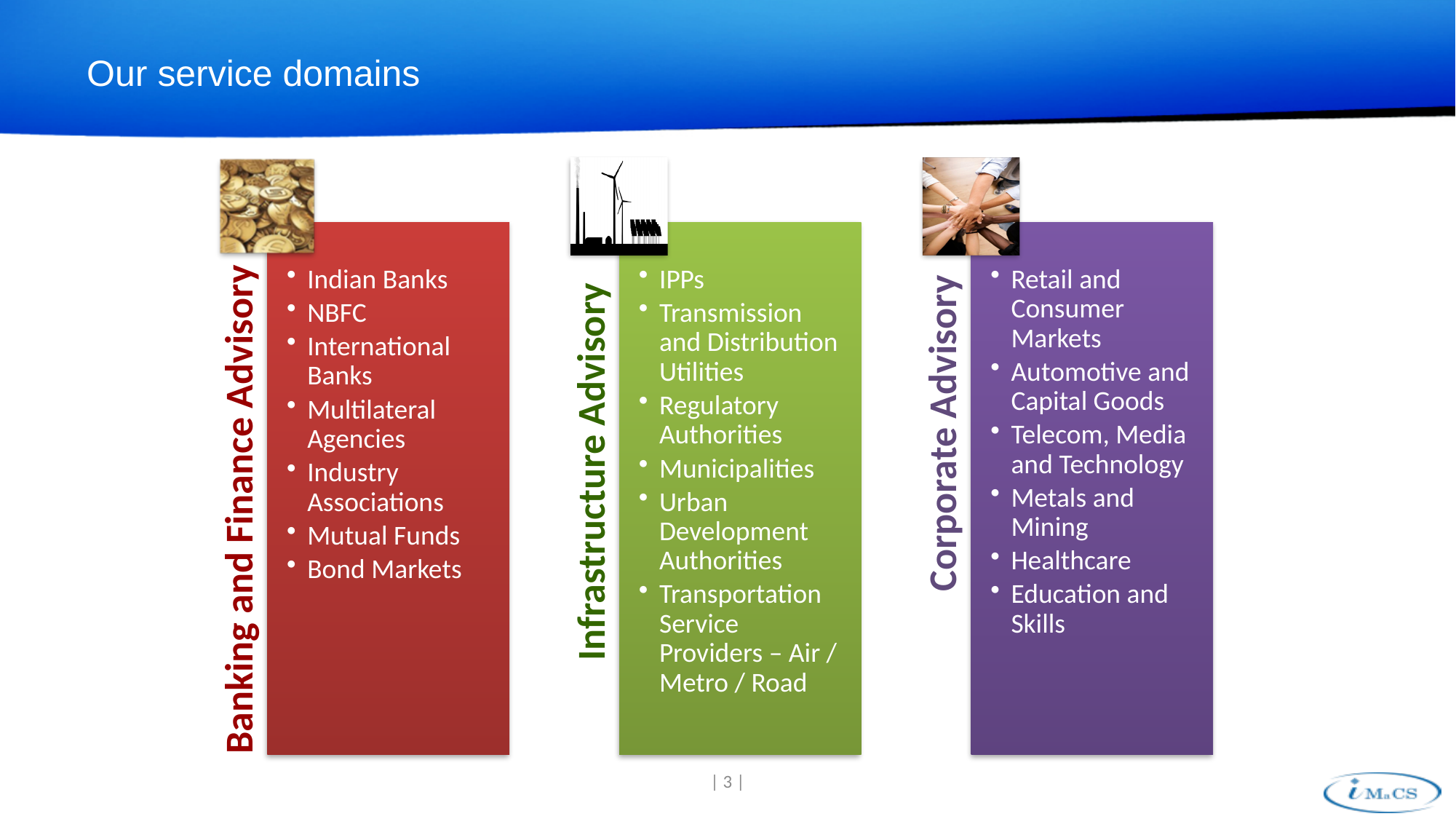

# Our service domains
Banking and Finance Advisory
Indian Banks
NBFC
International Banks
Multilateral Agencies
Industry Associations
Mutual Funds
Bond Markets
Infrastructure Advisory
IPPs
Transmission and Distribution Utilities
Regulatory Authorities
Municipalities
Urban Development Authorities
Transportation Service Providers – Air / Metro / Road
Corporate Advisory
Retail and Consumer Markets
Automotive and Capital Goods
Telecom, Media and Technology
Metals and Mining
Healthcare
Education and Skills
| 3 |